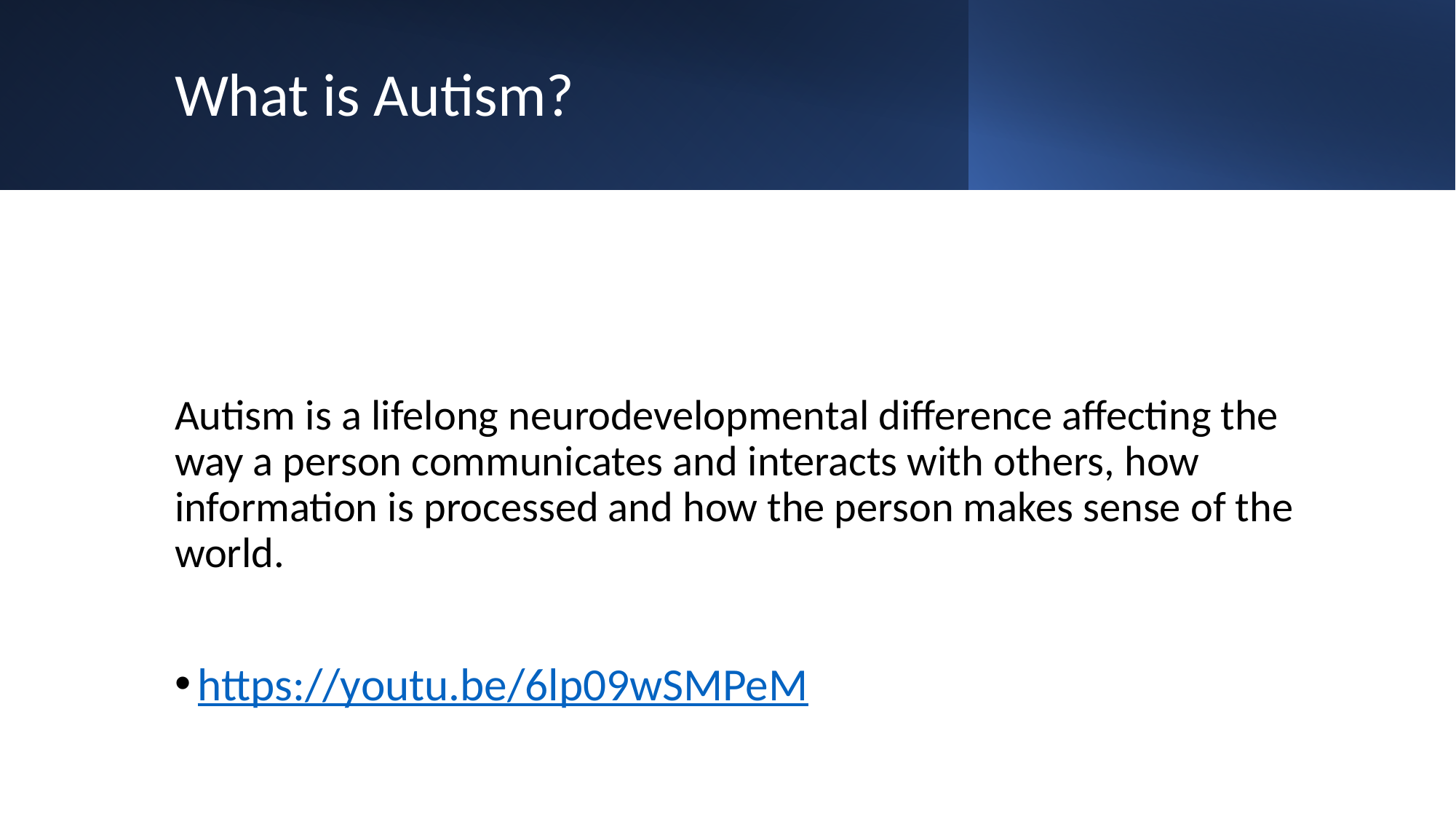

# What is Autism?

Autism is a lifelong neurodevelopmental difference affecting the way a person communicates and interacts with others, how information is processed and how the person makes sense of the world.

https://youtu.be/6lp09wSMPeM